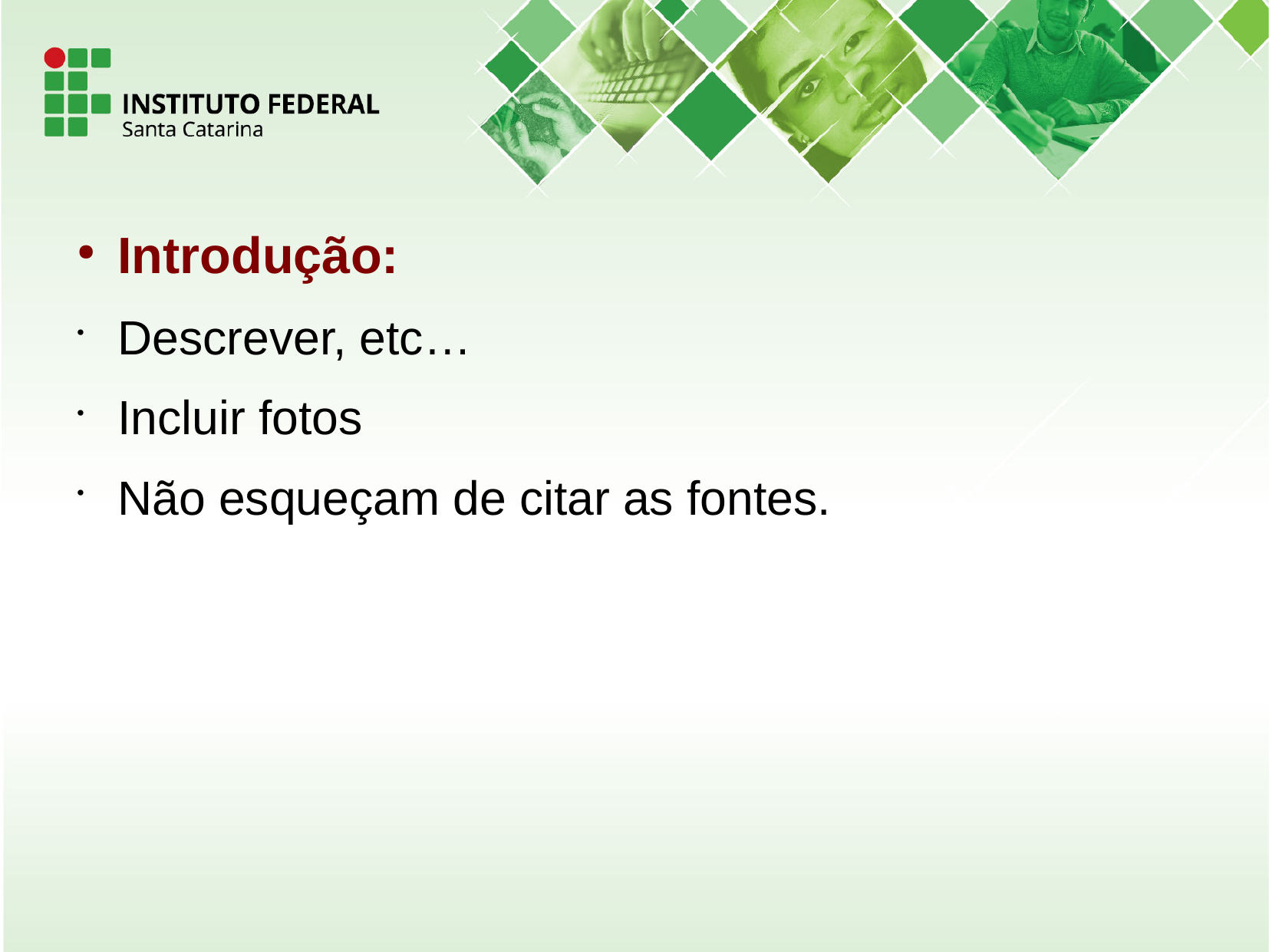

Introdução:
Descrever, etc…
Incluir fotos
Não esqueçam de citar as fontes.